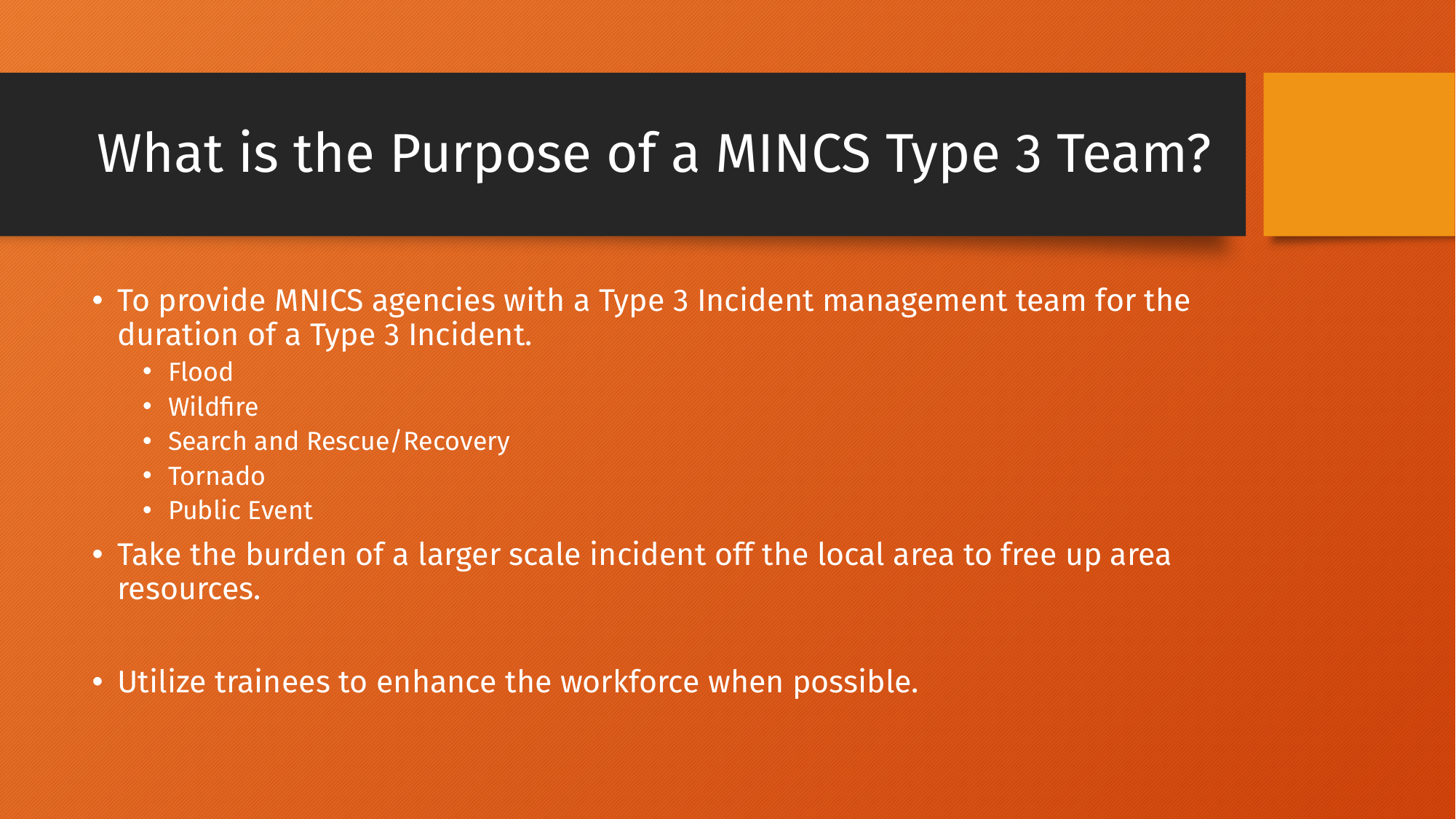

# What is the Purpose of a MINCS Type 3 Team?
To provide MNICS agencies with a Type 3 Incident management team for the duration of a Type 3 Incident.
Flood
Wildfire
Search and Rescue/Recovery
Tornado
Public Event
Take the burden of a larger scale incident off the local area to free up area resources.

Utilize trainees to enhance the workforce when possible.